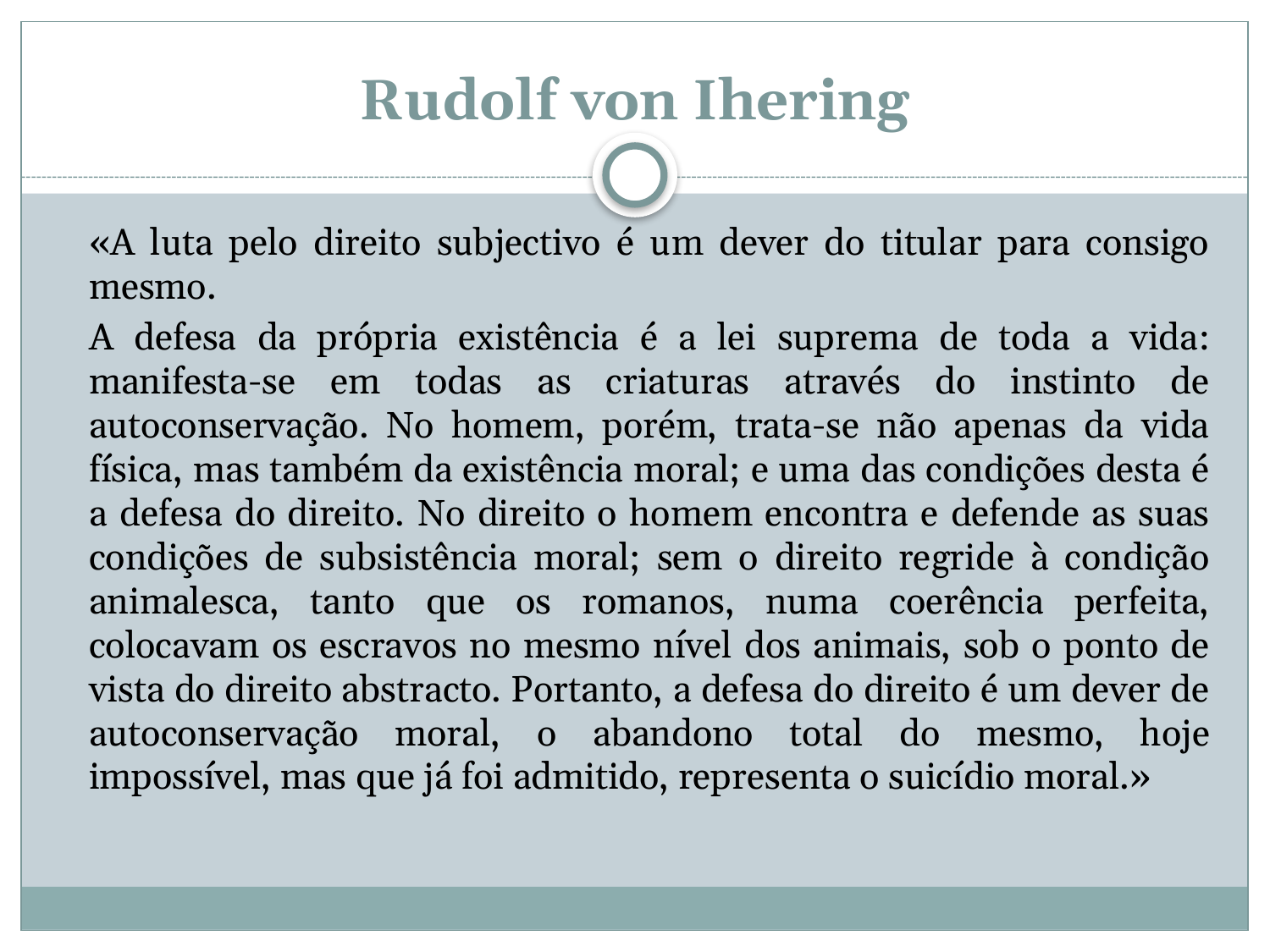

# Rudolf von Ihering
		«A luta pelo direito subjectivo é um dever do titular para consigo mesmo.
		A defesa da própria existência é a lei suprema de toda a vida: manifesta-se em todas as criaturas através do instinto de autoconservação. No homem, porém, trata-se não apenas da vida física, mas também da existência moral; e uma das condições desta é a defesa do direito. No direito o homem encontra e defende as suas condições de subsistência moral; sem o direito regride à condição animalesca, tanto que os romanos, numa coerência perfeita, colocavam os escravos no mesmo nível dos animais, sob o ponto de vista do direito abstracto. Portanto, a defesa do direito é um dever de autoconservação moral, o abandono total do mesmo, hoje impossível, mas que já foi admitido, representa o suicídio moral.»